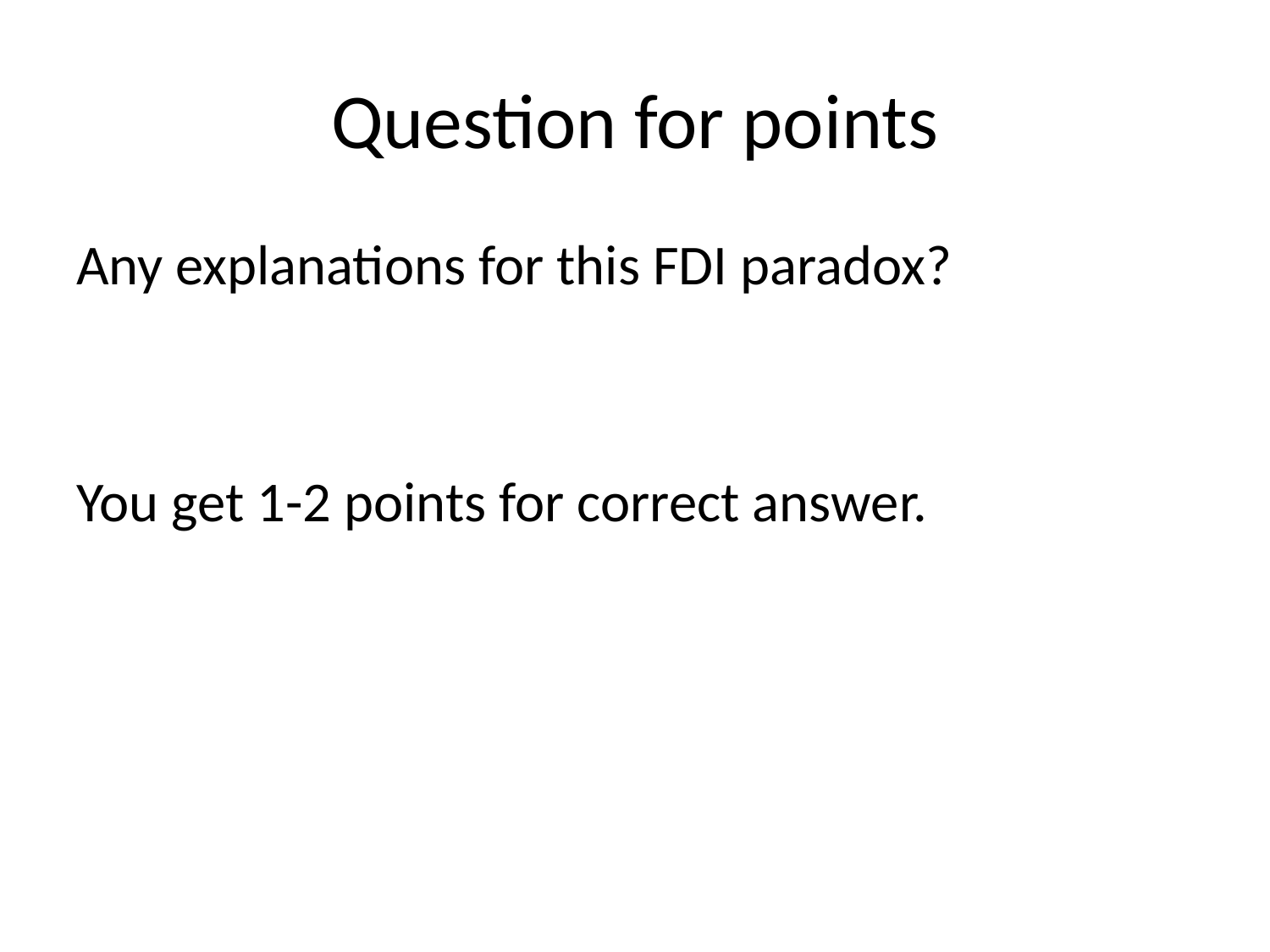

# Question for points
Any explanations for this FDI paradox?

You get 1-2 points for correct answer.